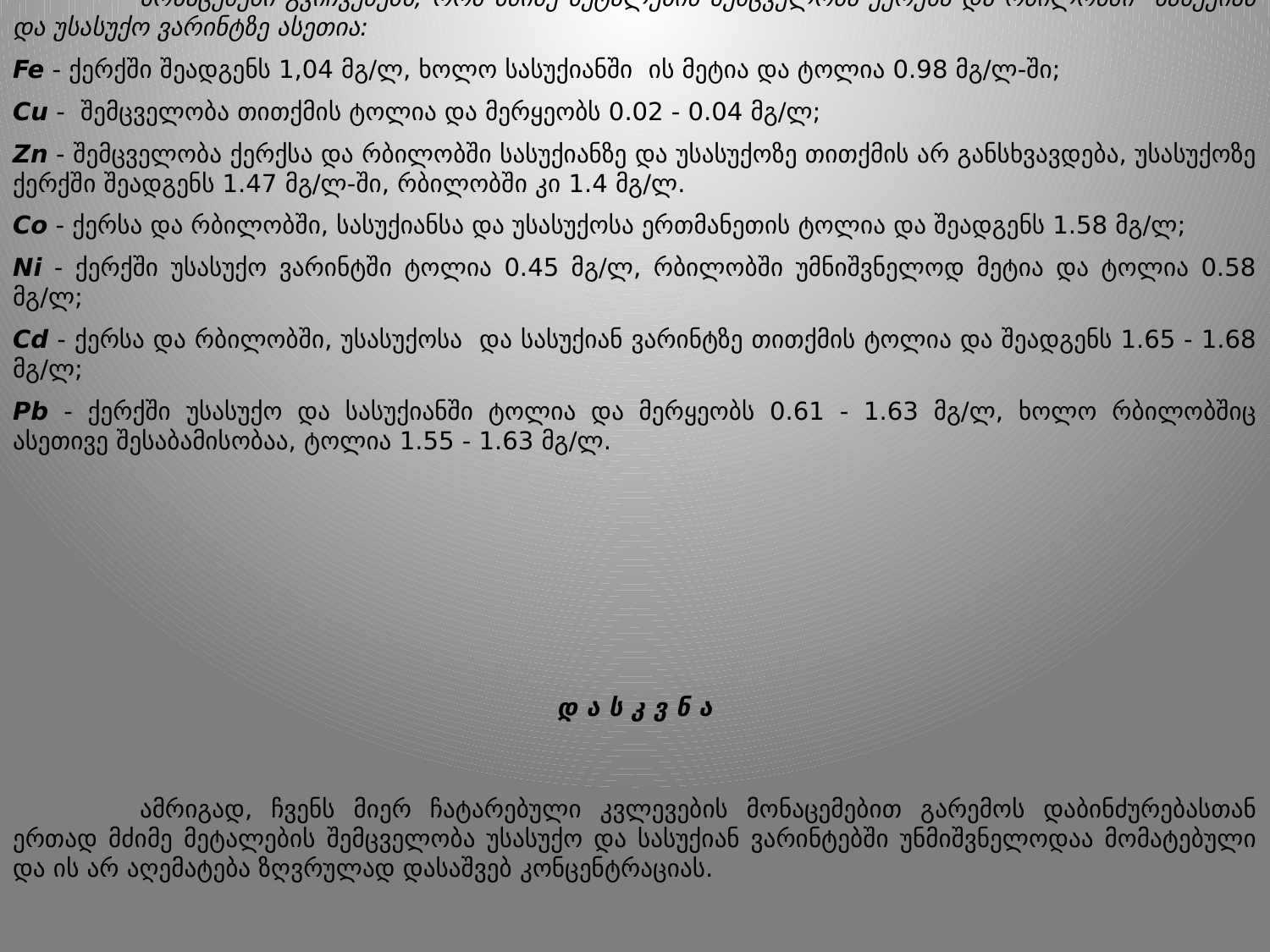

მონაცემები გვიჩვენებს, რომ მძიმე მეტალების შემცველობა ქერქსა და რბილობში  სასუქიან და უსასუქო ვარინტზე ასეთია:

Fe - ქერქში შეადგენს 1,04 მგ/ლ, ხოლო სასუქიანში  ის მეტია და ტოლია 0.98 მგ/ლ-ში;

Cu -  შემცველობა თითქმის ტოლია და მერყეობს 0.02 - 0.04 მგ/ლ;

Zn - შემცველობა ქერქსა და რბილობში სასუქიანზე და უსასუქოზე თითქმის არ განსხვავდება, უსასუქოზე ქერქში შეადგენს 1.47 მგ/ლ-ში, რბილობში კი 1.4 მგ/ლ.

Co - ქერსა და რბილობში, სასუქიანსა და უსასუქოსა ერთმანეთის ტოლია და შეადგენს 1.58 მგ/ლ;

Ni - ქერქში უსასუქო ვარინტში ტოლია 0.45 მგ/ლ, რბილობში უმნიშვნელოდ მეტია და ტოლია 0.58 მგ/ლ;

Cd - ქერსა და რბილობში, უსასუქოსა  და სასუქიან ვარინტზე თითქმის ტოლია და შეადგენს 1.65 - 1.68 მგ/ლ;

Pb - ქერქში უსასუქო და სასუქიანში ტოლია და მერყეობს 0.61 - 1.63 მგ/ლ, ხოლო რბილობშიც ასეთივე შესაბამისობაა, ტოლია 1.55 - 1.63 მგ/ლ.

დ ა ს კ ვ ნ ა

	ამრიგად, ჩვენს მიერ ჩატარებული კვლევების მონაცემებით გარემოს დაბინძურებასთან ერთად მძიმე მეტალების შემცველობა უსასუქო და სასუქიან ვარინტებში უნმიშვნელოდაა მომატებული და ის არ აღემატება ზღვრულად დასაშვებ კონცენტრაციას.